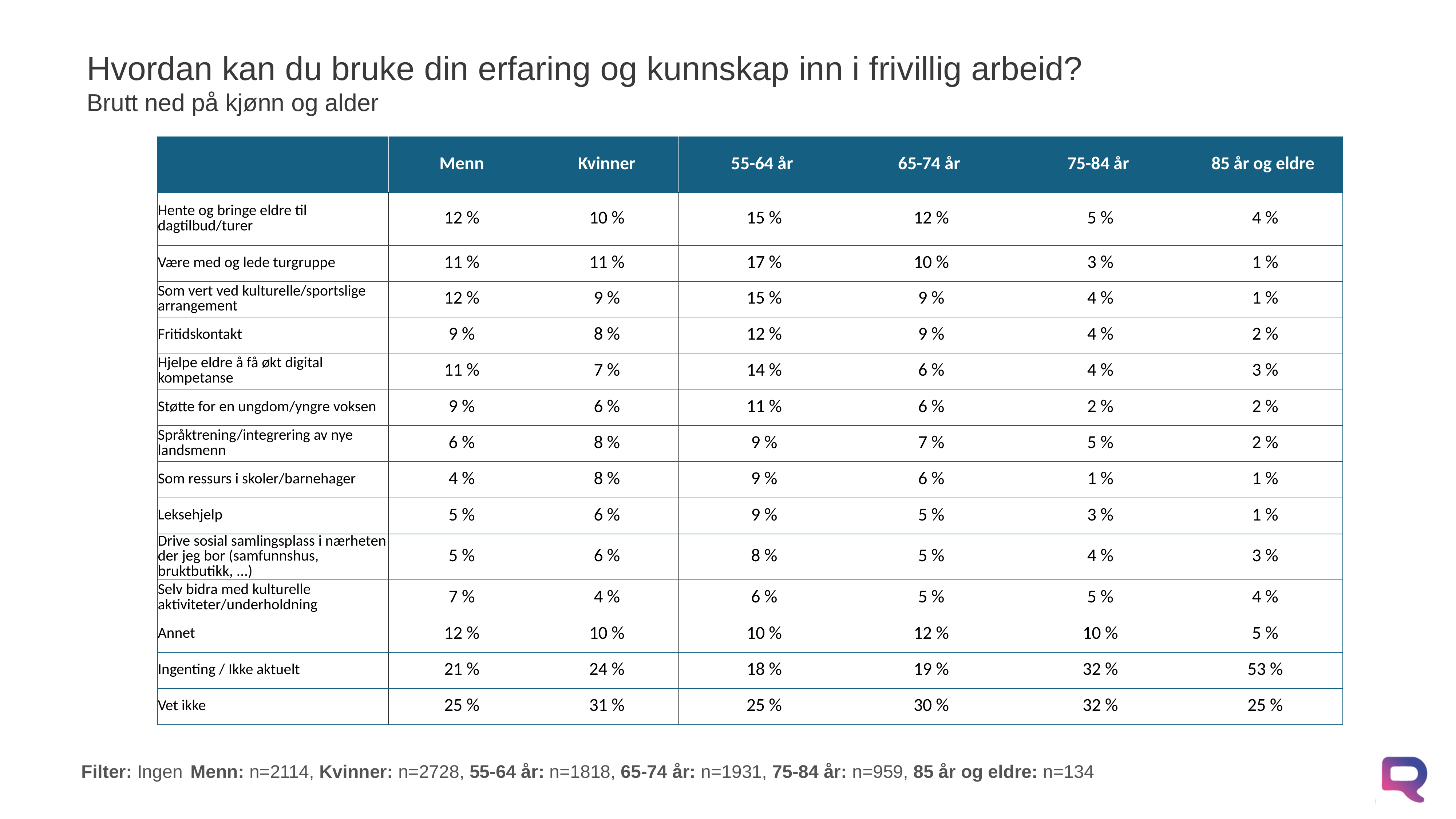

# Hvordan kan du bruke din erfaring og kunnskap inn i frivillig arbeid? Brutt ned på kjønn og alder
|  | Menn | Kvinner | 55-64 år | 65-74 år | 75-84 år | 85 år og eldre |
| --- | --- | --- | --- | --- | --- | --- |
| Hente og bringe eldre til dagtilbud/turer | 12 % | 10 % | 15 % | 12 % | 5 % | 4 % |
| Være med og lede turgruppe | 11 % | 11 % | 17 % | 10 % | 3 % | 1 % |
| Som vert ved kulturelle/sportslige arrangement | 12 % | 9 % | 15 % | 9 % | 4 % | 1 % |
| Fritidskontakt | 9 % | 8 % | 12 % | 9 % | 4 % | 2 % |
| Hjelpe eldre å få økt digital kompetanse | 11 % | 7 % | 14 % | 6 % | 4 % | 3 % |
| Støtte for en ungdom/yngre voksen | 9 % | 6 % | 11 % | 6 % | 2 % | 2 % |
| Språktrening/integrering av nye landsmenn | 6 % | 8 % | 9 % | 7 % | 5 % | 2 % |
| Som ressurs i skoler/barnehager | 4 % | 8 % | 9 % | 6 % | 1 % | 1 % |
| Leksehjelp | 5 % | 6 % | 9 % | 5 % | 3 % | 1 % |
| Drive sosial samlingsplass i nærheten der jeg bor (samfunnshus, bruktbutikk, ...) | 5 % | 6 % | 8 % | 5 % | 4 % | 3 % |
| Selv bidra med kulturelle aktiviteter/underholdning | 7 % | 4 % | 6 % | 5 % | 5 % | 4 % |
| Annet | 12 % | 10 % | 10 % | 12 % | 10 % | 5 % |
| Ingenting / Ikke aktuelt | 21 % | 24 % | 18 % | 19 % | 32 % | 53 % |
| Vet ikke | 25 % | 31 % | 25 % | 30 % | 32 % | 25 % |
Filter: Ingen 	Menn: n=2114, Kvinner: n=2728, 55-64 år: n=1818, 65-74 år: n=1931, 75-84 år: n=959, 85 år og eldre: n=134